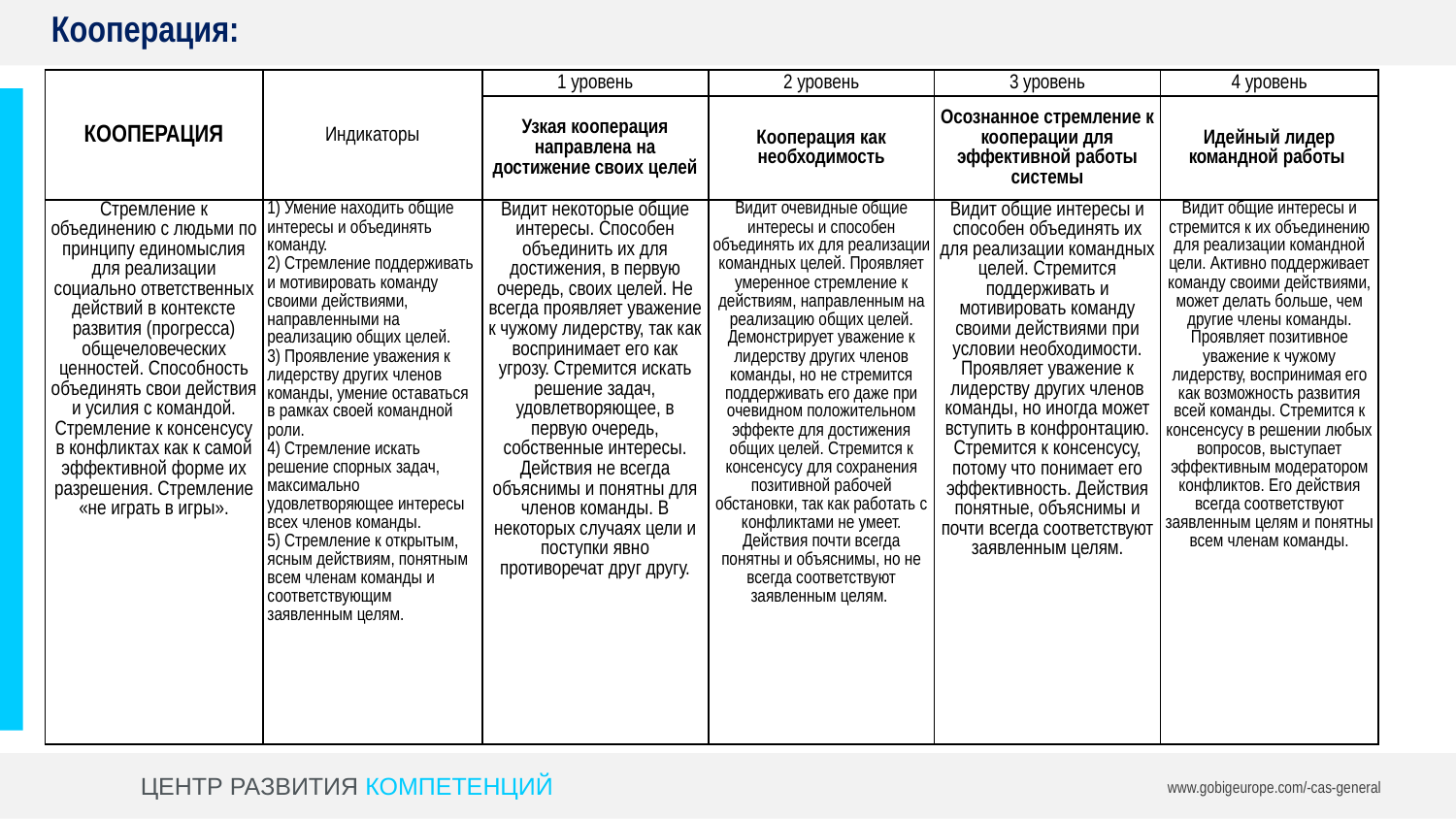

Кооперация:
| КООПЕРАЦИЯ | Индикаторы | 1 уровень | 2 уровень | 3 уровень | 4 уровень |
| --- | --- | --- | --- | --- | --- |
|  |  | Узкая кооперация направлена на достижение своих целей | Кооперация как необходимость | Осознанное стремление к кооперации для эффективной работы системы | Идейный лидер командной работы |
| Стремление к объединению с людьми по принципу единомыслия для реализации социально ответственных действий в контексте развития (прогресса) общечеловеческих ценностей. Способность объединять свои действия и усилия с командой. Стремление к консенсусу в конфликтах как к самой эффективной форме их разрешения. Стремление «не играть в игры». | 1) Умение находить общие интересы и объединять команду. 2) Стремление поддерживать и мотивировать команду своими действиями, направленными на реализацию общих целей. 3) Проявление уважения к лидерству других членов команды, умение оставаться в рамках своей командной роли. 4) Стремление искать решение спорных задач, максимально удовлетворяющее интересы всех членов команды. 5) Стремление к открытым, ясным действиям, понятным всем членам команды и соответствующим заявленным целям. | Видит некоторые общие интересы. Способен объединить их для достижения, в первую очередь, своих целей. Не всегда проявляет уважение к чужому лидерству, так как воспринимает его как угрозу. Стремится искать решение задач, удовлетворяющее, в первую очередь, собственные интересы. Действия не всегда объяснимы и понятны для членов команды. В некоторых случаях цели и поступки явно противоречат друг другу. | Видит очевидные общие интересы и способен объединять их для реализации командных целей. Проявляет умеренное стремление к действиям, направленным на реализацию общих целей. Демонстрирует уважение к лидерству других членов команды, но не стремится поддерживать его даже при очевидном положительном эффекте для достижения общих целей. Стремится к консенсусу для сохранения позитивной рабочей обстановки, так как работать с конфликтами не умеет. Действия почти всегда понятны и объяснимы, но не всегда соответствуют заявленным целям. | Видит общие интересы и способен объединять их для реализации командных целей. Стремится поддерживать и мотивировать команду своими действиями при условии необходимости. Проявляет уважение к лидерству других членов команды, но иногда может вступить в конфронтацию. Стремится к консенсусу, потому что понимает его эффективность. Действия понятные, объяснимы и почти всегда соответствуют заявленным целям. | Видит общие интересы и стремится к их объединению для реализации командной цели. Активно поддерживает команду своими действиями, может делать больше, чем другие члены команды. Проявляет позитивное уважение к чужому лидерству, воспринимая его как возможность развития всей команды. Стремится к консенсусу в решении любых вопросов, выступает эффективным модератором конфликтов. Его действия всегда соответствуют заявленным целям и понятны всем членам команды. |